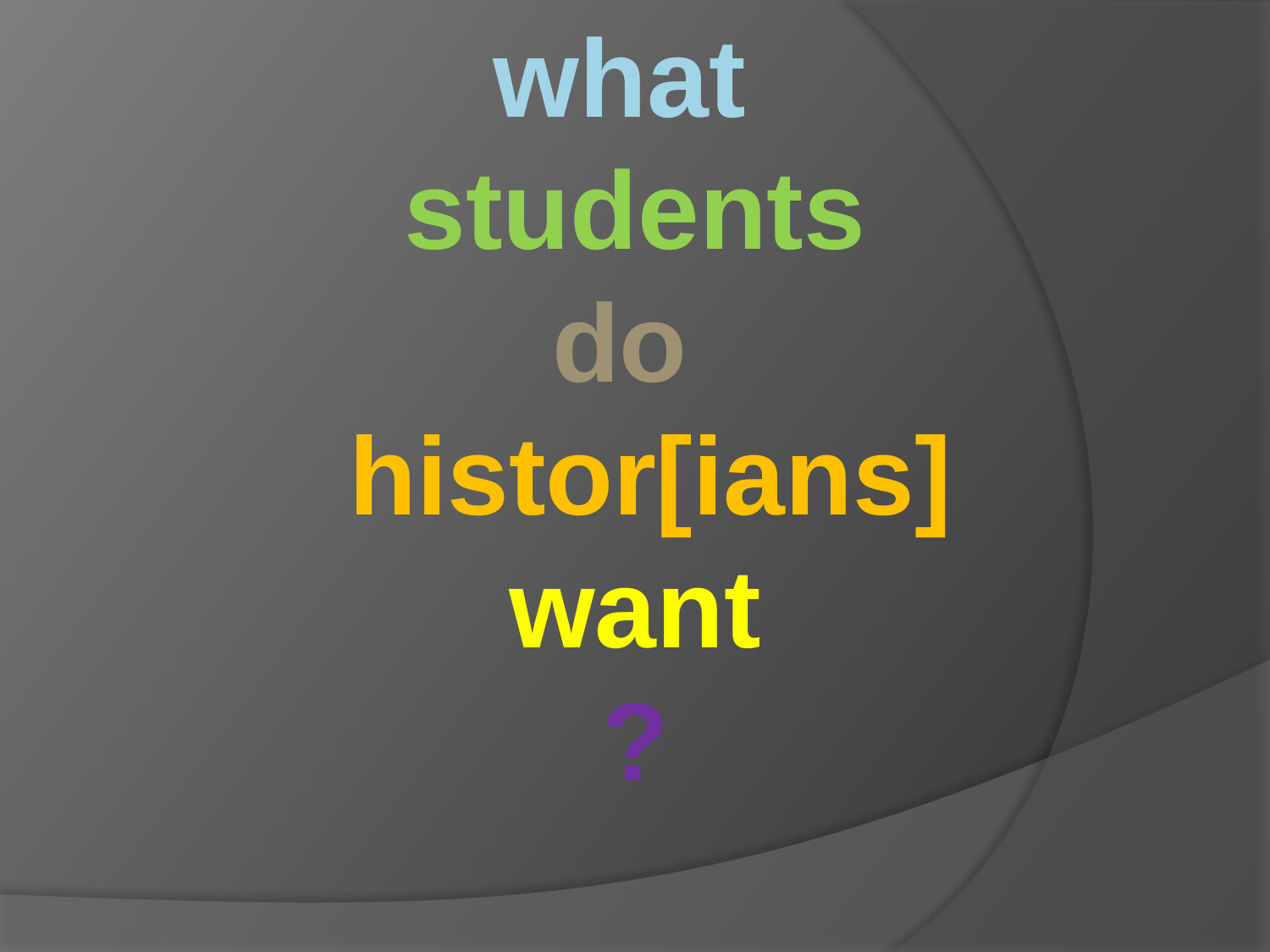

# what students do histor[ians] want ?